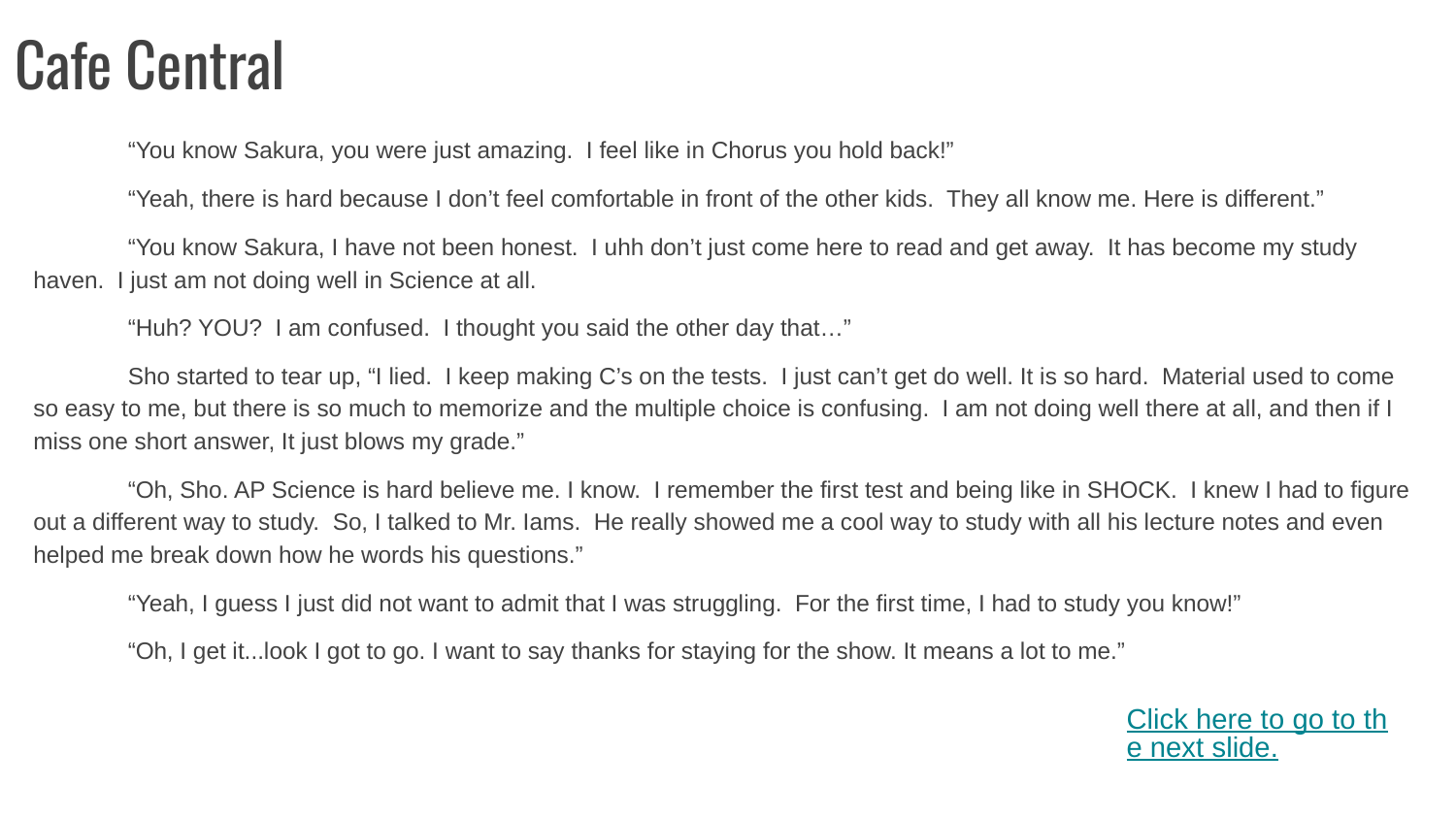

Cafe Central
	“You know Sakura, you were just amazing.  I feel like in Chorus you hold back!”
	“Yeah, there is hard because I don’t feel comfortable in front of the other kids.  They all know me. Here is different.”
	“You know Sakura, I have not been honest.  I uhh don’t just come here to read and get away.  It has become my study haven.  I just am not doing well in Science at all.
	“Huh? YOU?  I am confused.  I thought you said the other day that…”
	Sho started to tear up, “I lied.  I keep making C’s on the tests.  I just can’t get do well. It is so hard.  Material used to come so easy to me, but there is so much to memorize and the multiple choice is confusing.  I am not doing well there at all, and then if I miss one short answer, It just blows my grade.”
	“Oh, Sho. AP Science is hard believe me. I know.  I remember the first test and being like in SHOCK.  I knew I had to figure out a different way to study.  So, I talked to Mr. Iams.  He really showed me a cool way to study with all his lecture notes and even helped me break down how he words his questions.”
	“Yeah, I guess I just did not want to admit that I was struggling.  For the first time, I had to study you know!”
	“Oh, I get it...look I got to go. I want to say thanks for staying for the show. It means a lot to me.”
Click here to go to the next slide.